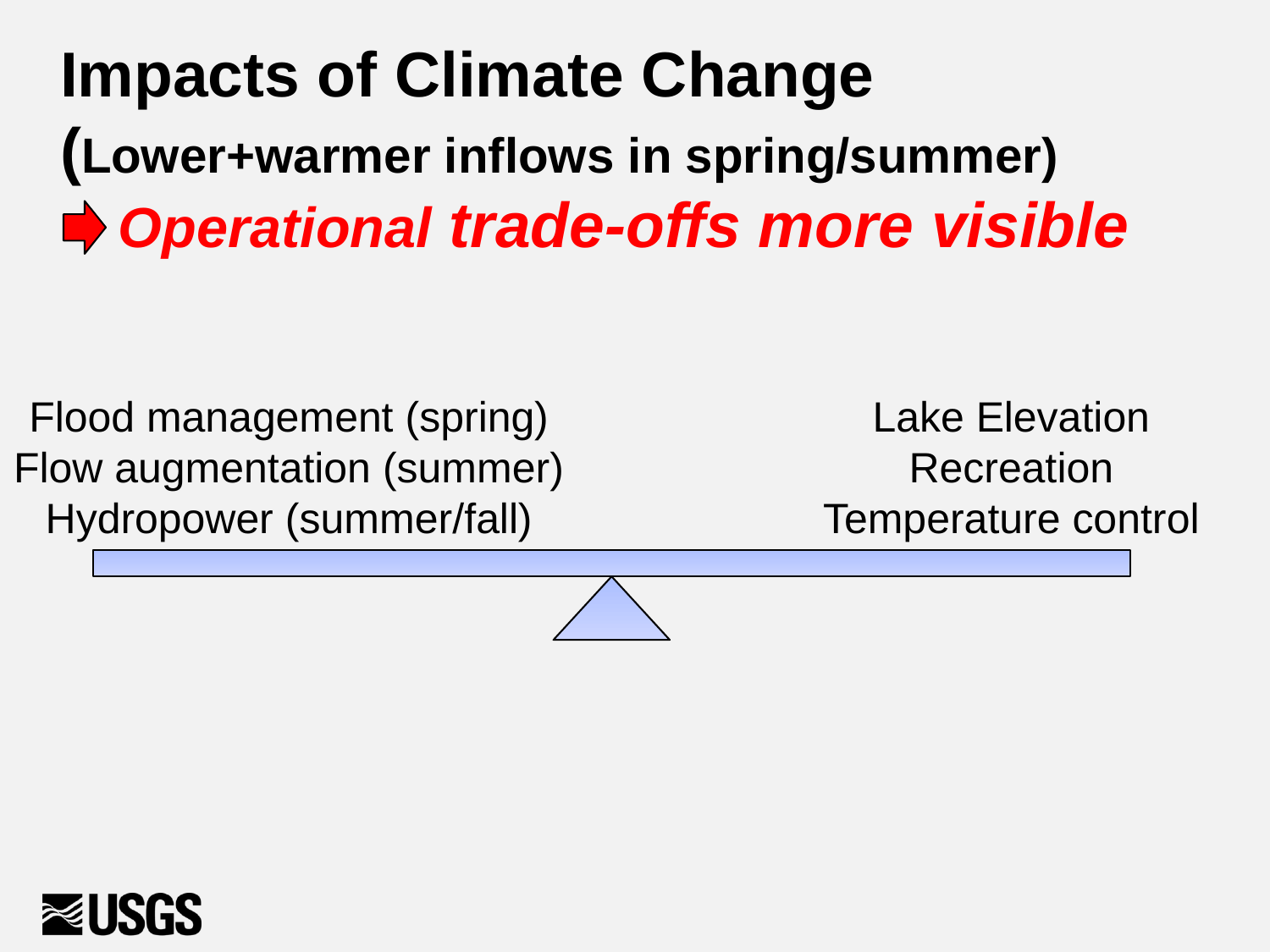

Impacts of Climate Change
(Lower+warmer inflows in spring/summer)
Operational trade-offs more visible

Flood management (spring)
Flow augmentation (summer)
Hydropower (summer/fall)
Lake Elevation
Recreation
Temperature control